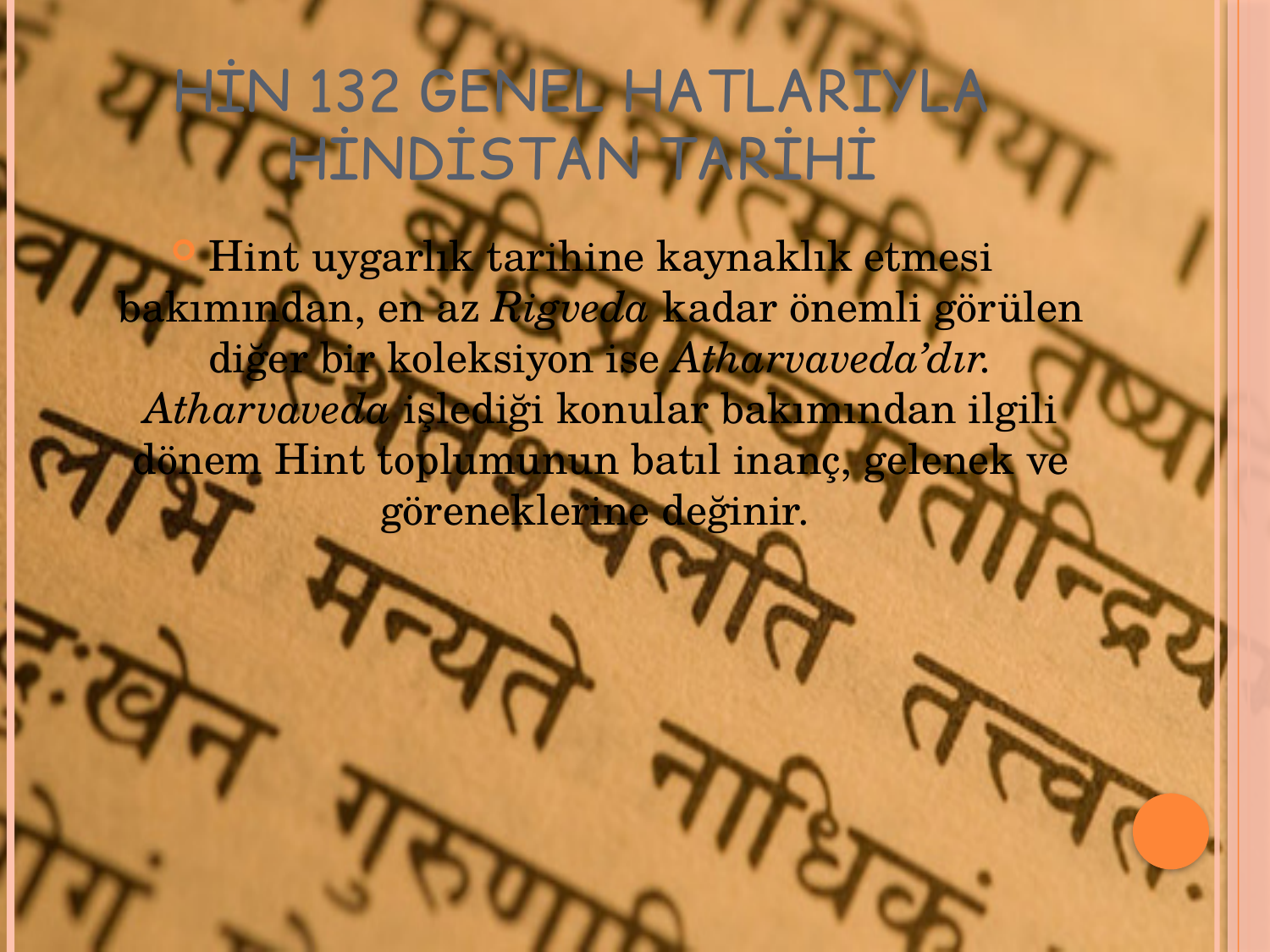

# HİN 132 GENEL HATLARIYLA HİNDİSTAN TARİHİ
Hint uygarlık tarihine kaynaklık etmesi bakımından, en az Rigveda kadar önemli görülen diğer bir koleksiyon ise Atharvaveda’dır. Atharvaveda işlediği konular bakımından ilgili dönem Hint toplumunun batıl inanç, gelenek ve göreneklerine değinir.